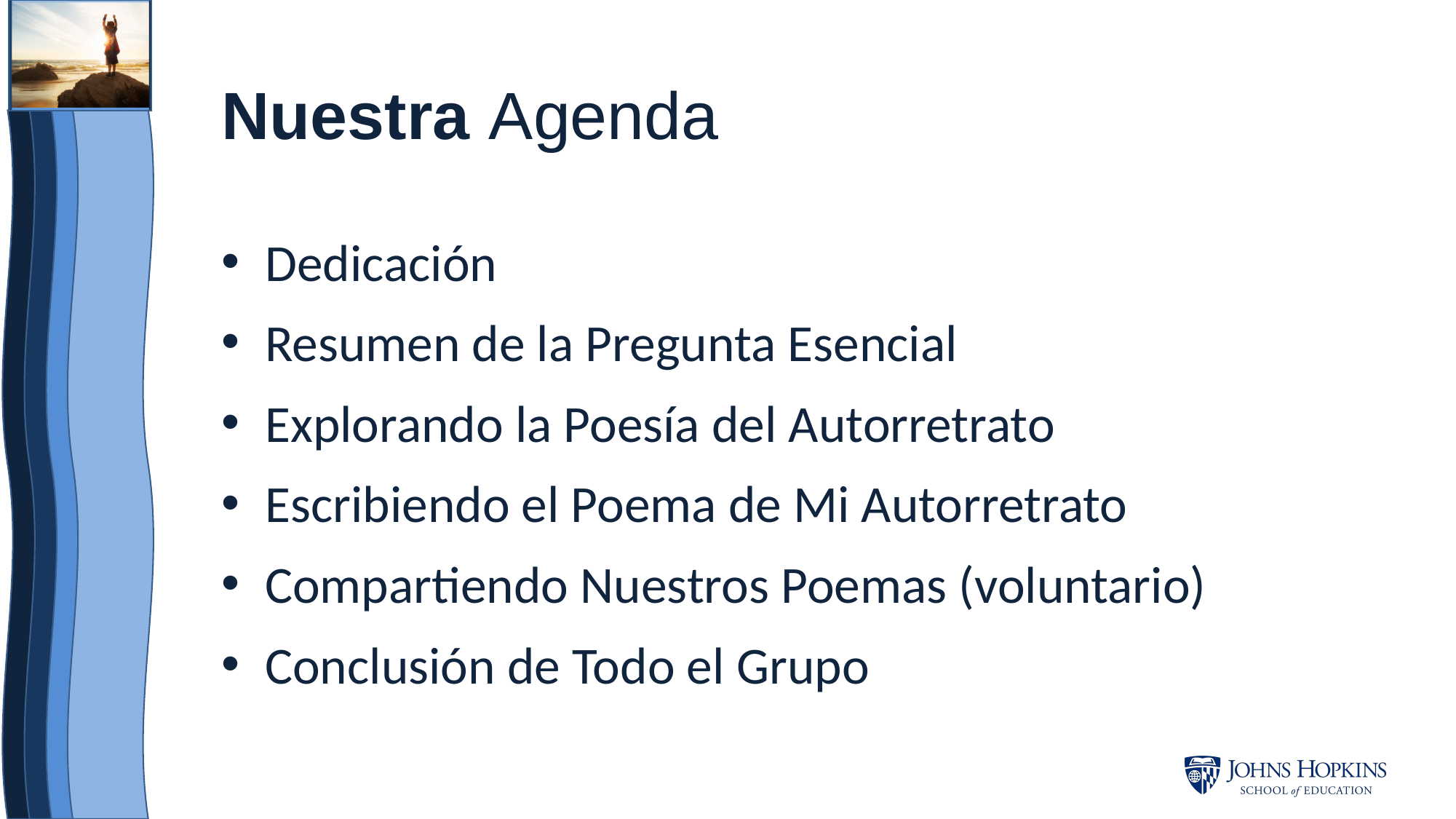

# Nuestra Agenda
Dedicación
Resumen de la Pregunta Esencial
Explorando la Poesía del Autorretrato
Escribiendo el Poema de Mi Autorretrato
Compartiendo Nuestros Poemas (voluntario)
Conclusión de Todo el Grupo